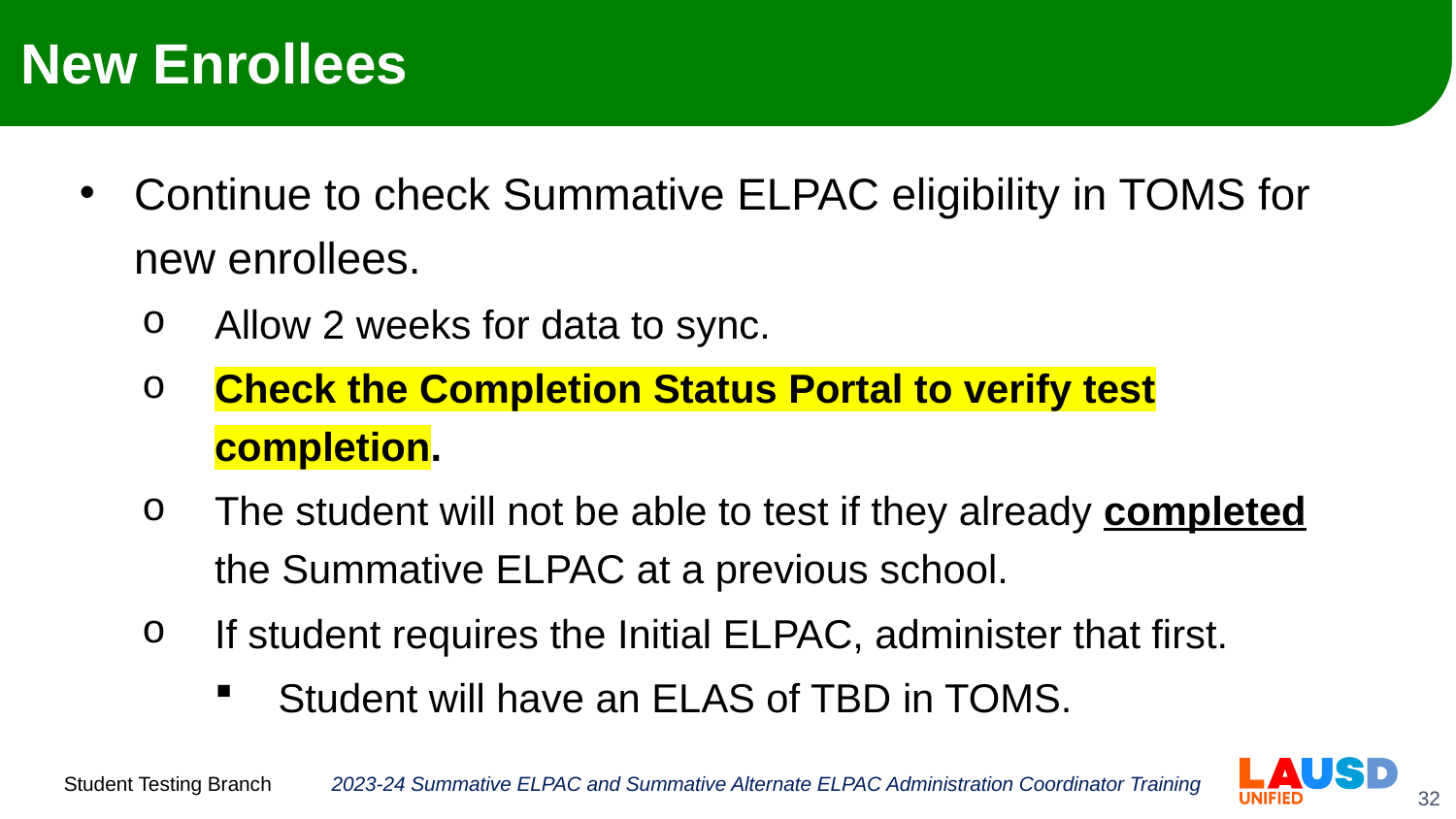

# New Enrollees
Continue to check Summative ELPAC eligibility in TOMS for new enrollees.
Allow 2 weeks for data to sync.
Check the Completion Status Portal to verify test completion.
The student will not be able to test if they already completed the Summative ELPAC at a previous school.
If student requires the Initial ELPAC, administer that first.
Student will have an ELAS of TBD in TOMS.
2023-24 Summative ELPAC and Summative Alternate ELPAC Administration Coordinator Training